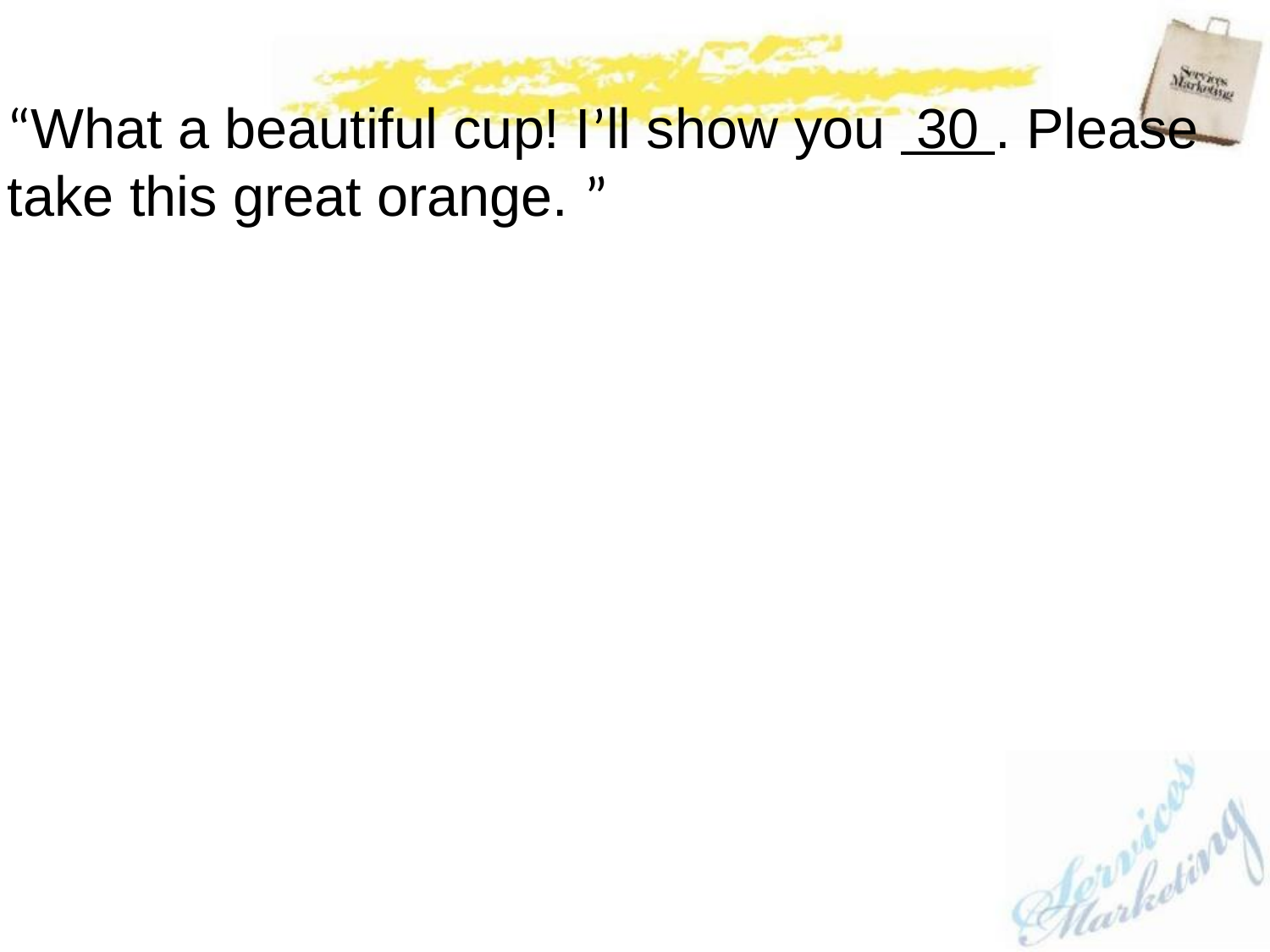

“What a beautiful cup! I’ll show you  30 . Please take this great orange. ”